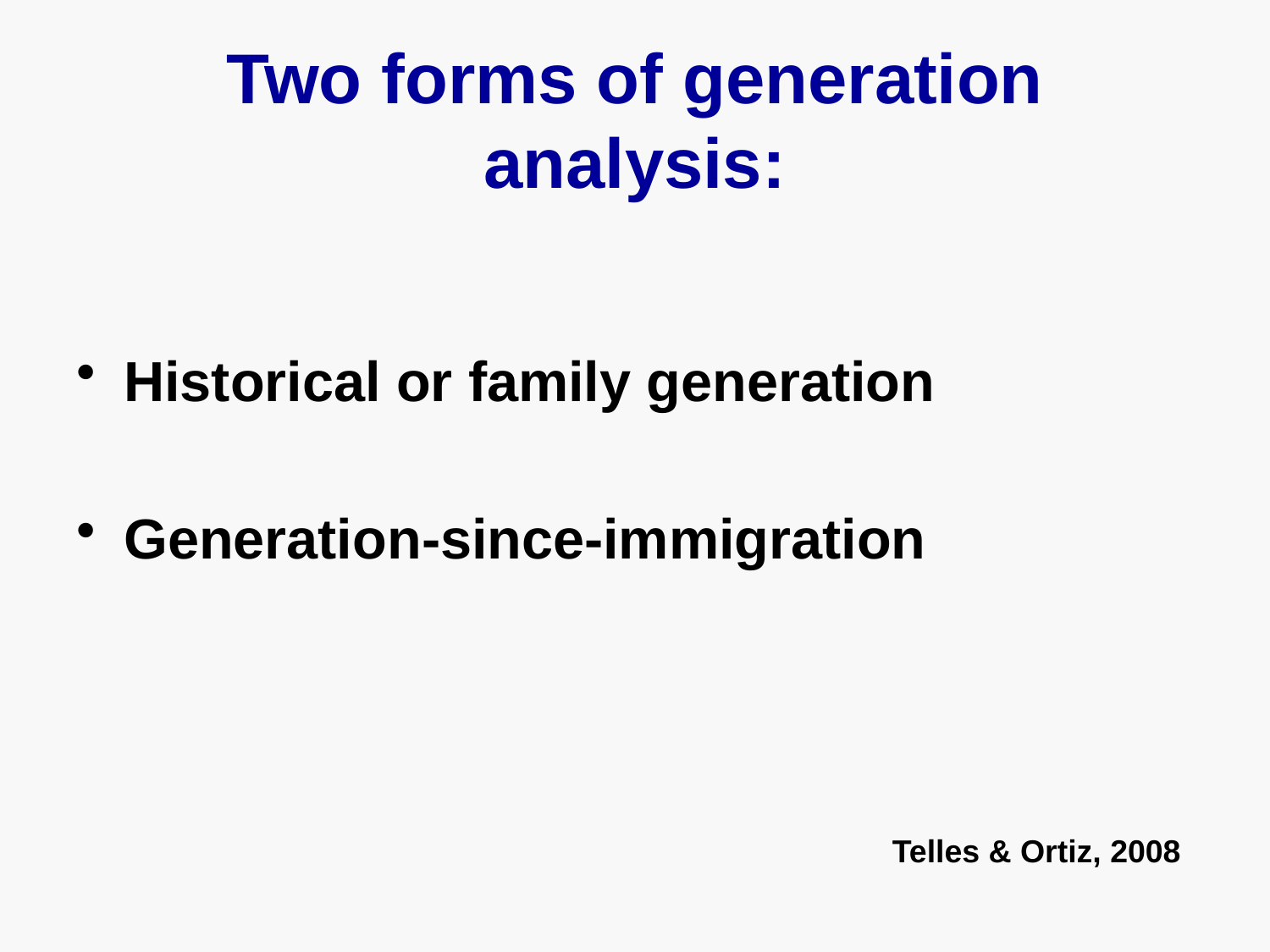

# Two forms of generation analysis:
Historical or family generation

Generation-since-immigration
Telles & Ortiz, 2008